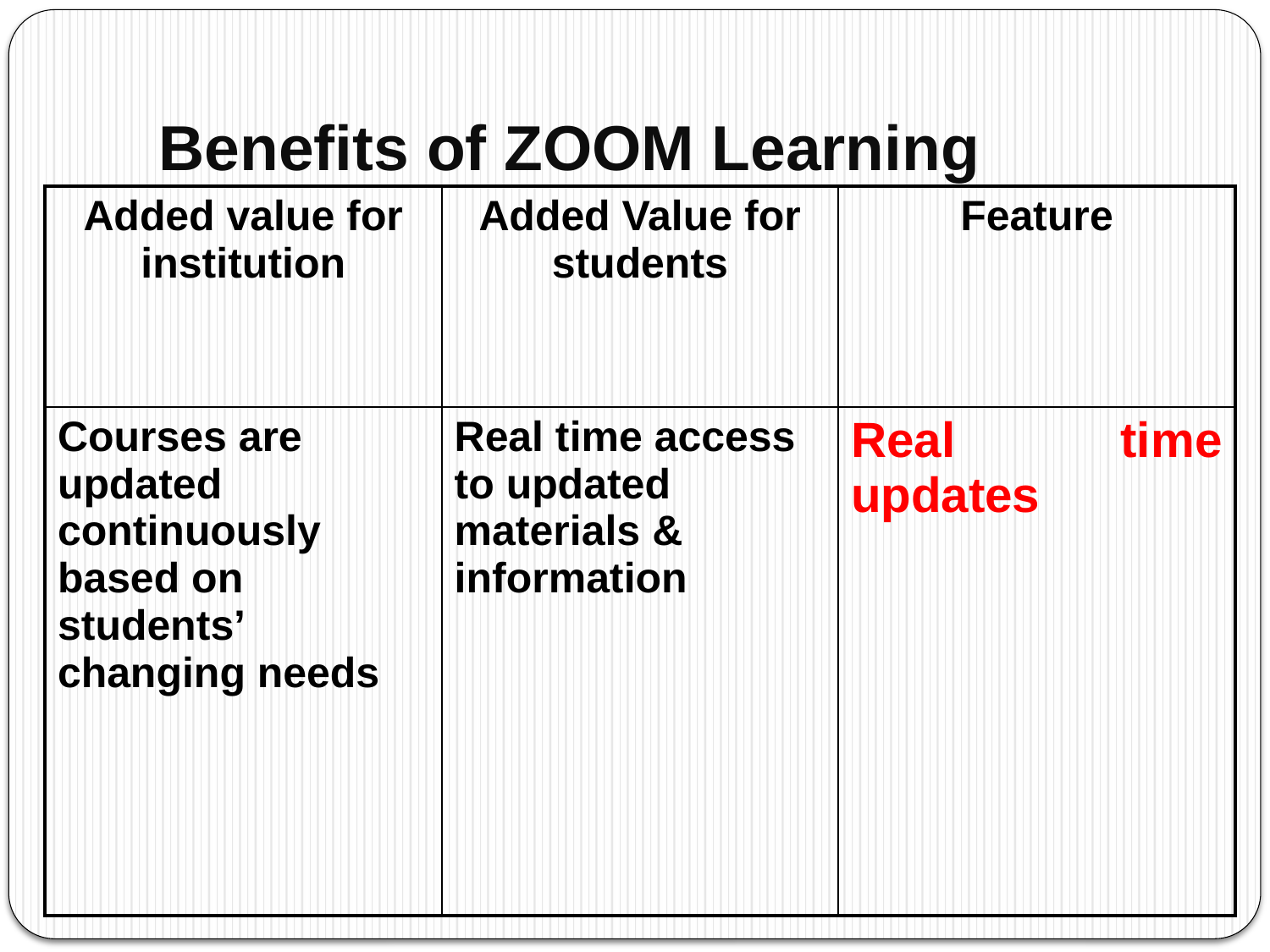

# Benefits of ZOOM Learning
| Added value for institution | Added Value for students | Feature |
| --- | --- | --- |
| Courses are updated continuously based on students’ changing needs | Real time access to updated materials & information | Real time updates |